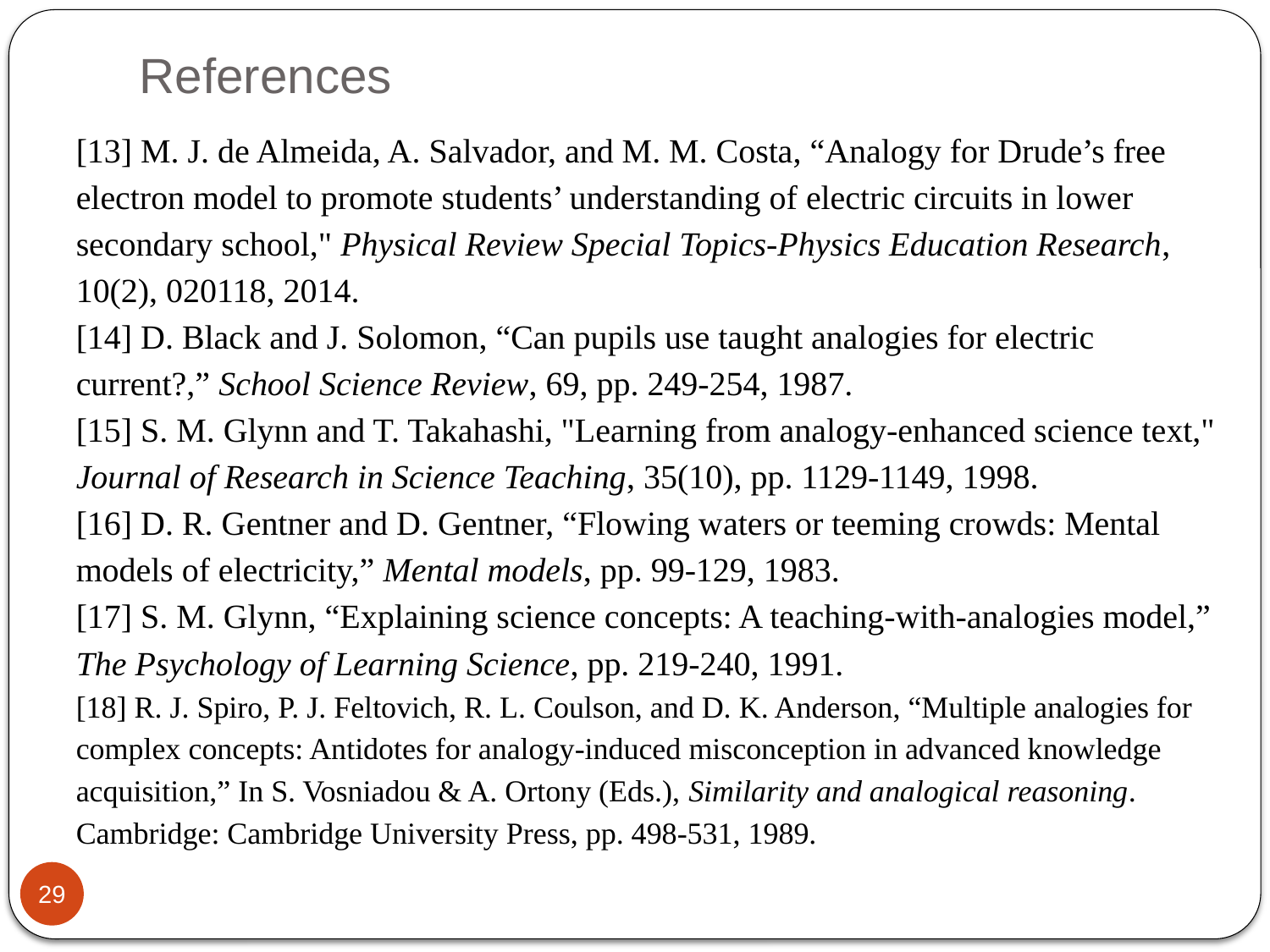

# References
[13] M. J. de Almeida, A. Salvador, and M. M. Costa, “Analogy for Drude’s free electron model to promote students’ understanding of electric circuits in lower secondary school," Physical Review Special Topics-Physics Education Research, 10(2), 020118, 2014.
[14] D. Black and J. Solomon, “Can pupils use taught analogies for electric current?,” School Science Review, 69, pp. 249-254, 1987.
[15] S. M. Glynn and T. Takahashi, "Learning from analogy‐enhanced science text," Journal of Research in Science Teaching, 35(10), pp. 1129-1149, 1998.
[16] D. R. Gentner and D. Gentner, “Flowing waters or teeming crowds: Mental models of electricity,” Mental models, pp. 99-129, 1983.
[17] S. M. Glynn, “Explaining science concepts: A teaching-with-analogies model,” The Psychology of Learning Science, pp. 219-240, 1991.
[18] R. J. Spiro, P. J. Feltovich, R. L. Coulson, and D. K. Anderson, “Multiple analogies for complex concepts: Antidotes for analogy-induced misconception in advanced knowledge acquisition,” In S. Vosniadou & A. Ortony (Eds.), Similarity and analogical reasoning. Cambridge: Cambridge University Press, pp. 498-531, 1989.

29